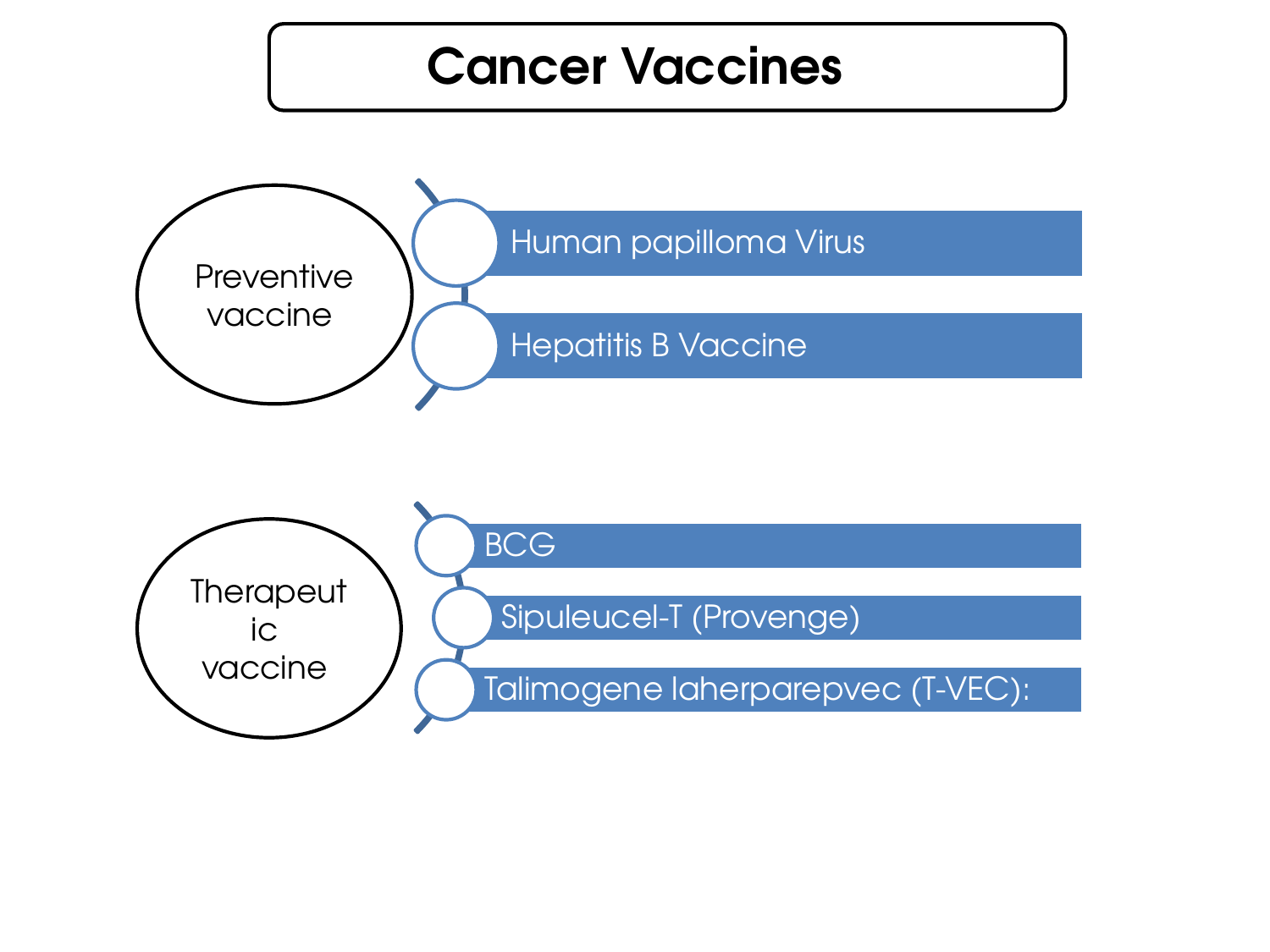

# Cancer Vaccines

Human papilloma Virus
Hepatitis B Vaccine
Preventive vaccine
BCG
Sipuleucel-T (Provenge)
Talimogene laherparepvec (T-VEC):
Therapeutic  vaccine